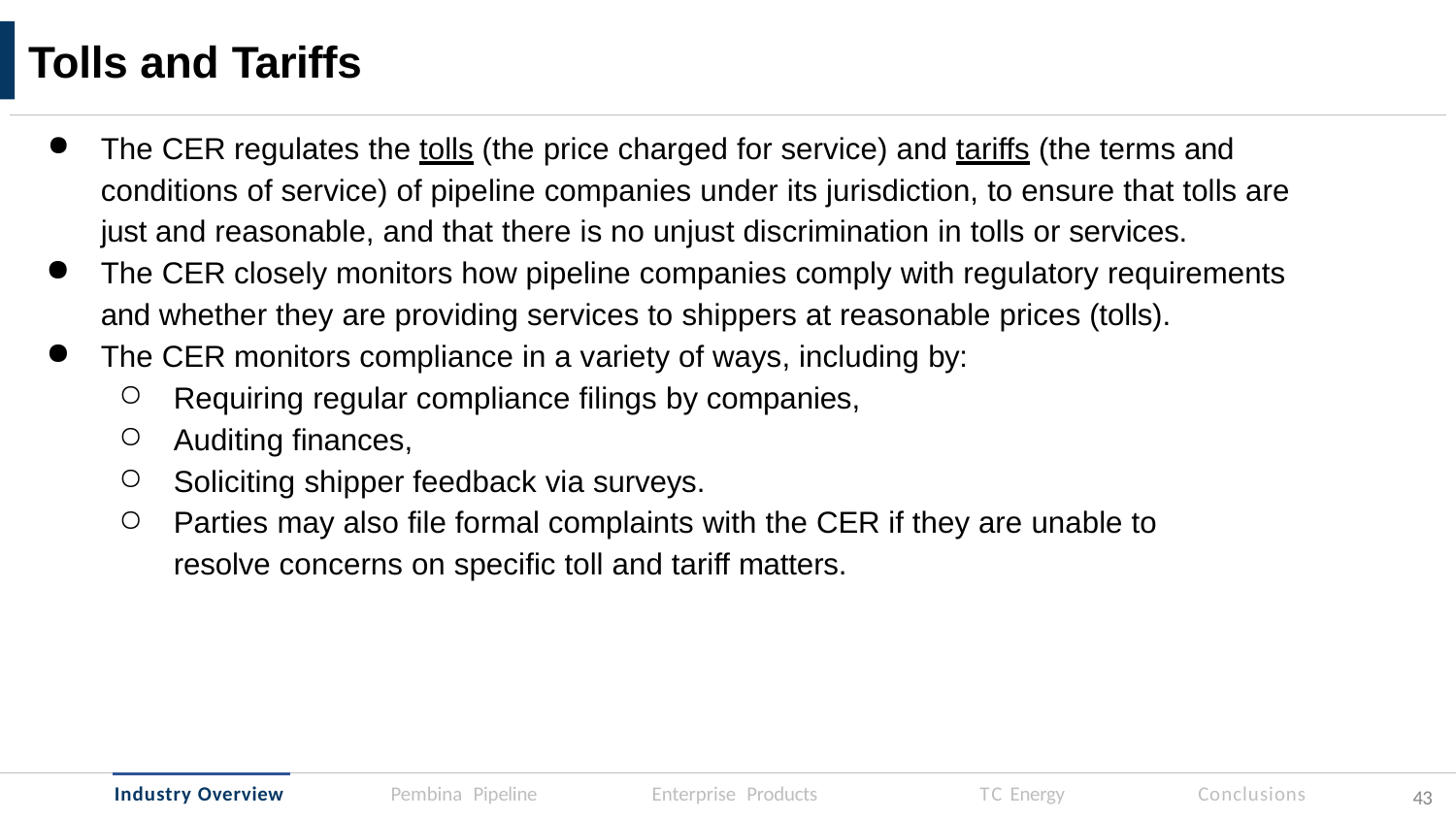

# Tolls and Tariffs

The CER regulates the tolls (the price charged for service) and tariffs (the terms and conditions of service) of pipeline companies under its jurisdiction, to ensure that tolls are just and reasonable, and that there is no unjust discrimination in tolls or services.
The CER closely monitors how pipeline companies comply with regulatory requirements and whether they are providing services to shippers at reasonable prices (tolls).
The CER monitors compliance in a variety of ways, including by:
Requiring regular compliance filings by companies,
Auditing finances,
Soliciting shipper feedback via surveys.
Parties may also file formal complaints with the CER if they are unable to resolve concerns on specific toll and tariff matters.

Industry Overview
Enterprise Products
TC Energy
Conclusions
Pembina Pipeline
43